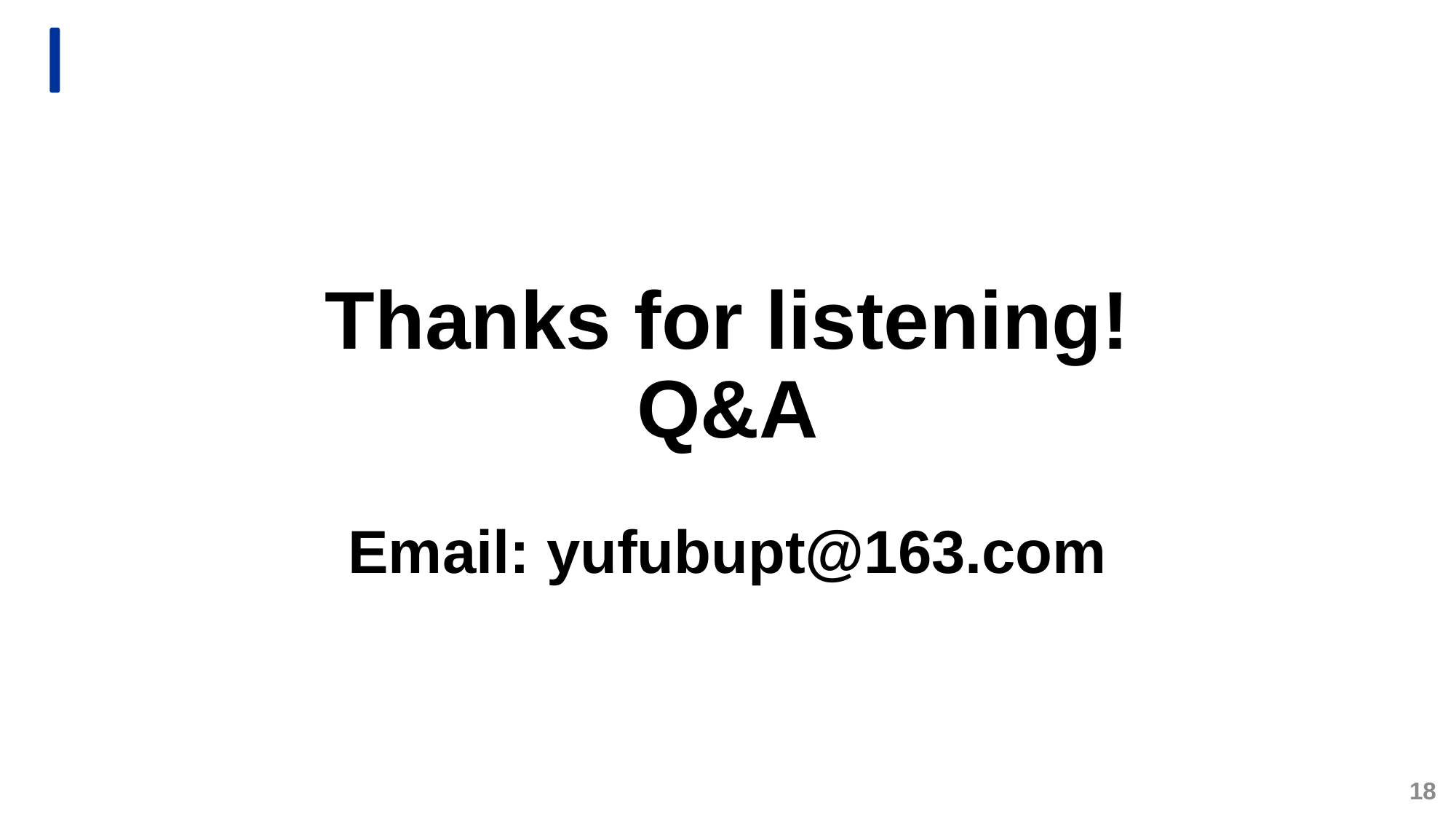

# Thanks for listening! Q&A Email: yufubupt@163.com
18